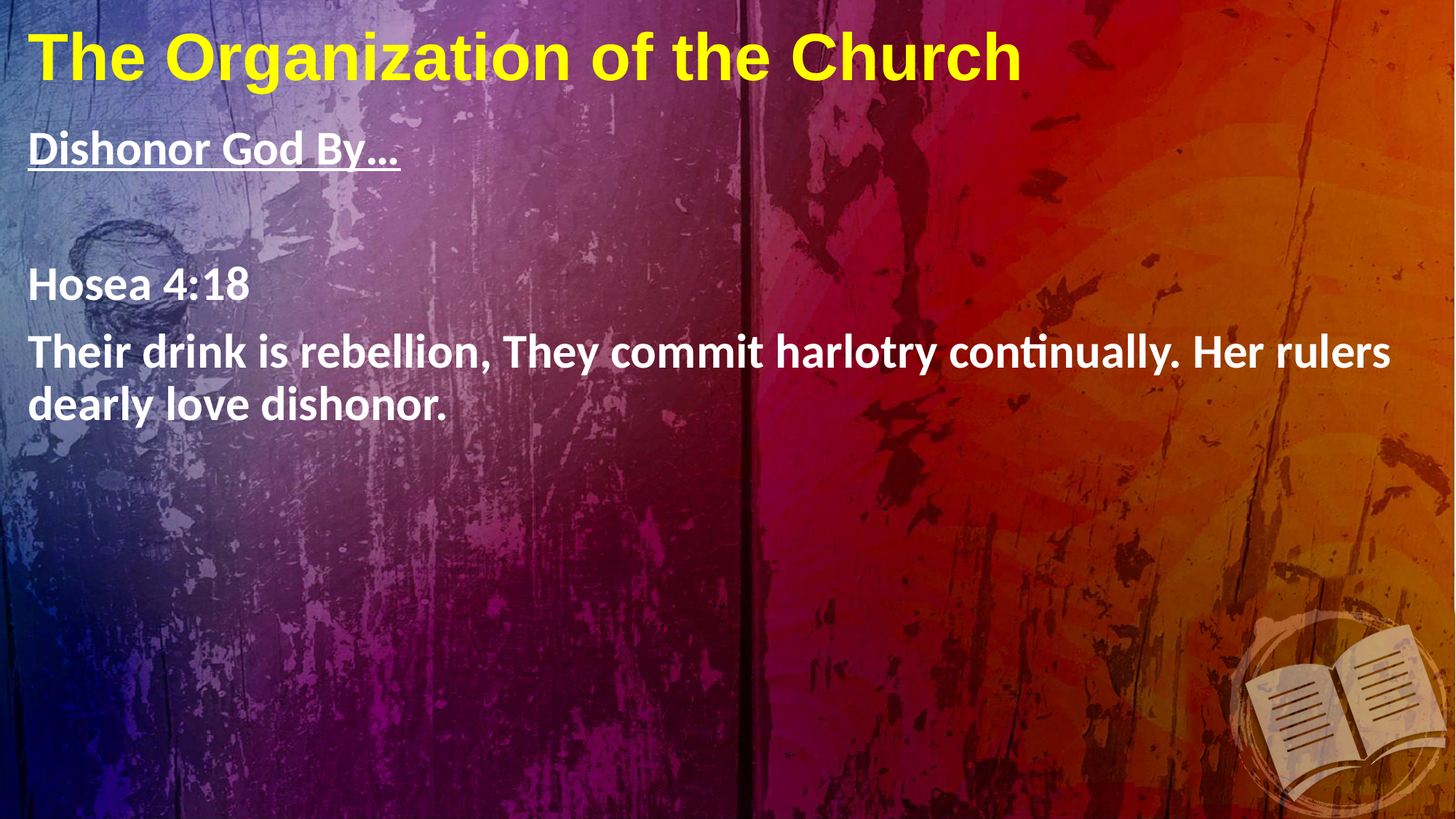

# The Organization of the Church
Dishonor God By…

Hosea 4:18
Their drink is rebellion, They commit harlotry continually. Her rulers dearly love dishonor.